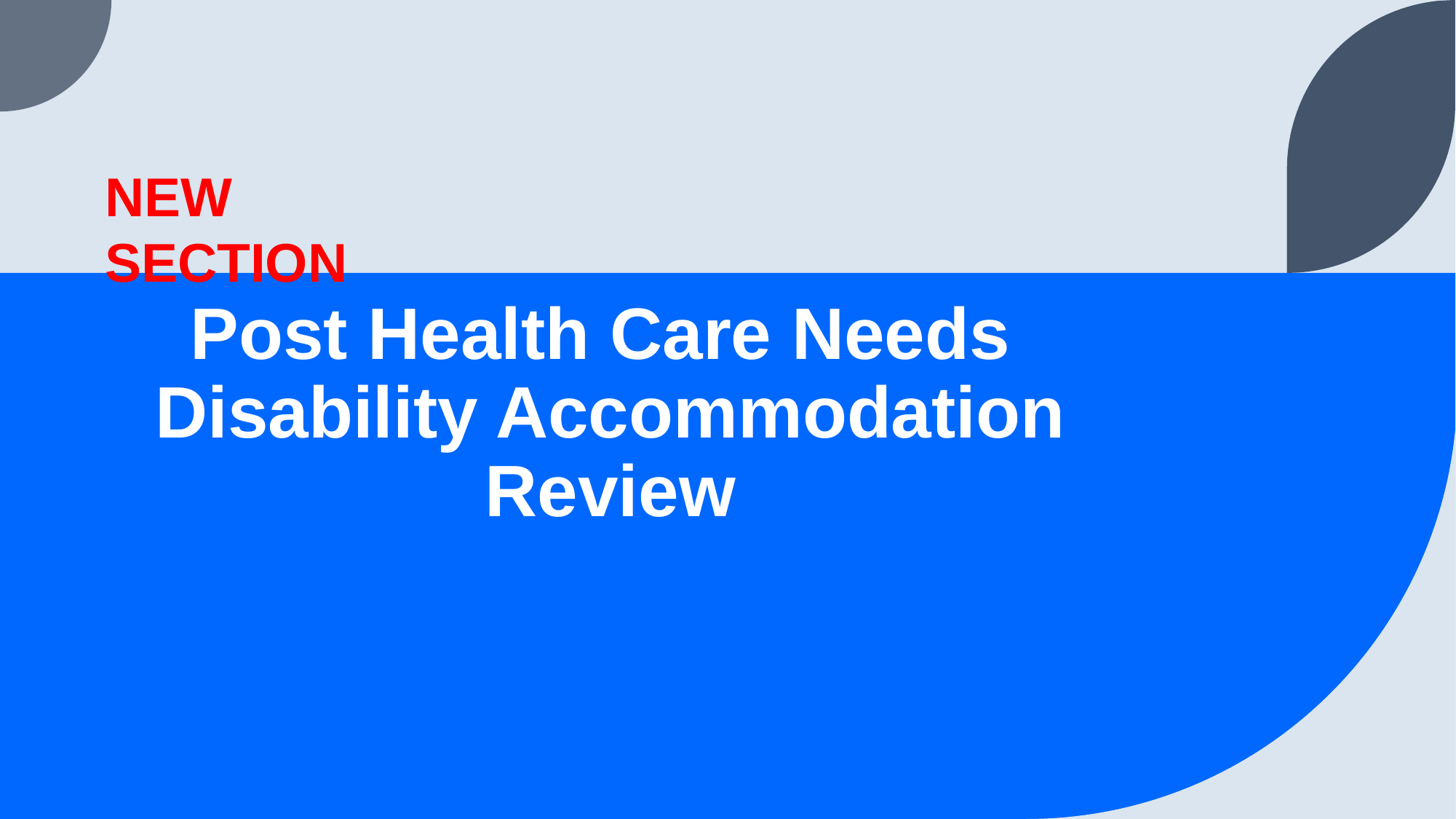

NEW SECTION
# Post Health Care Needs Disability Accommodation Review